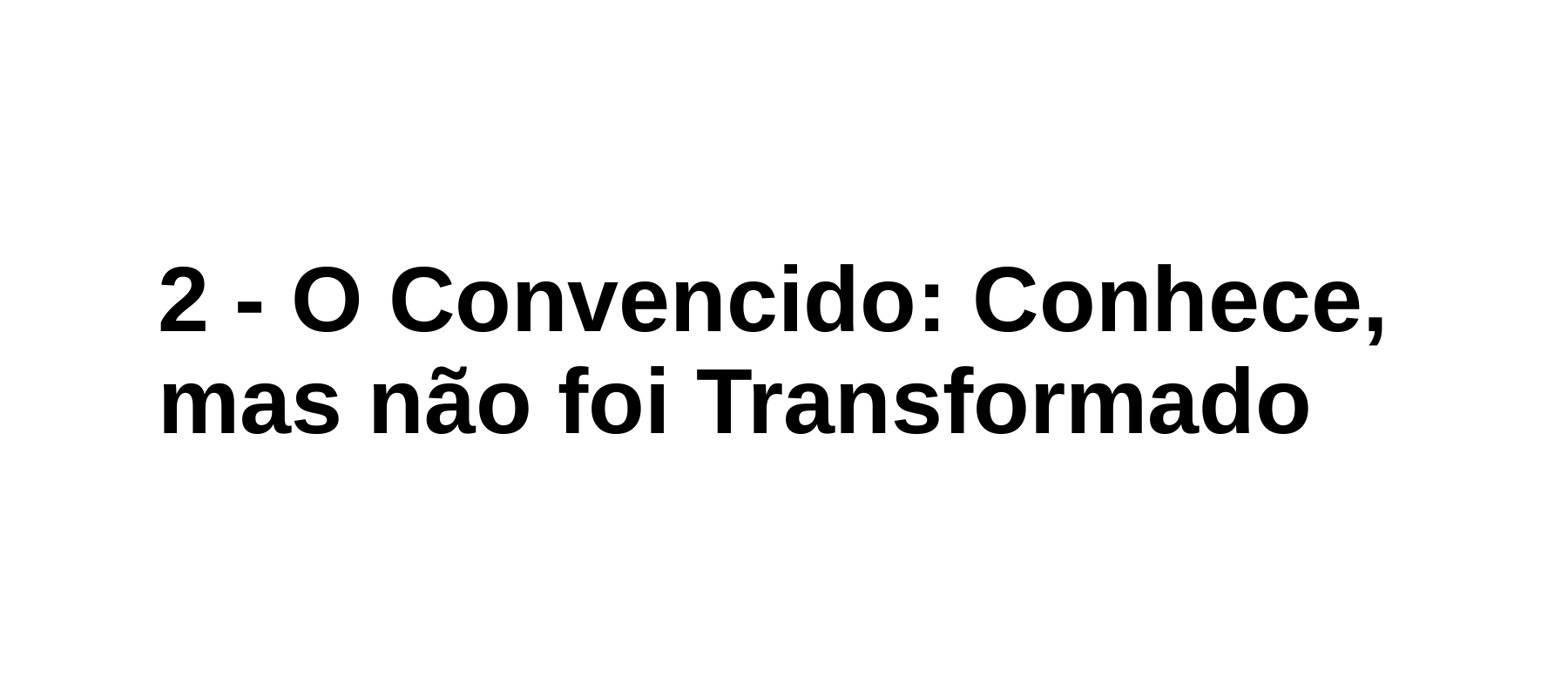

2 - O Convencido: Conhece,
mas não foi Transformado